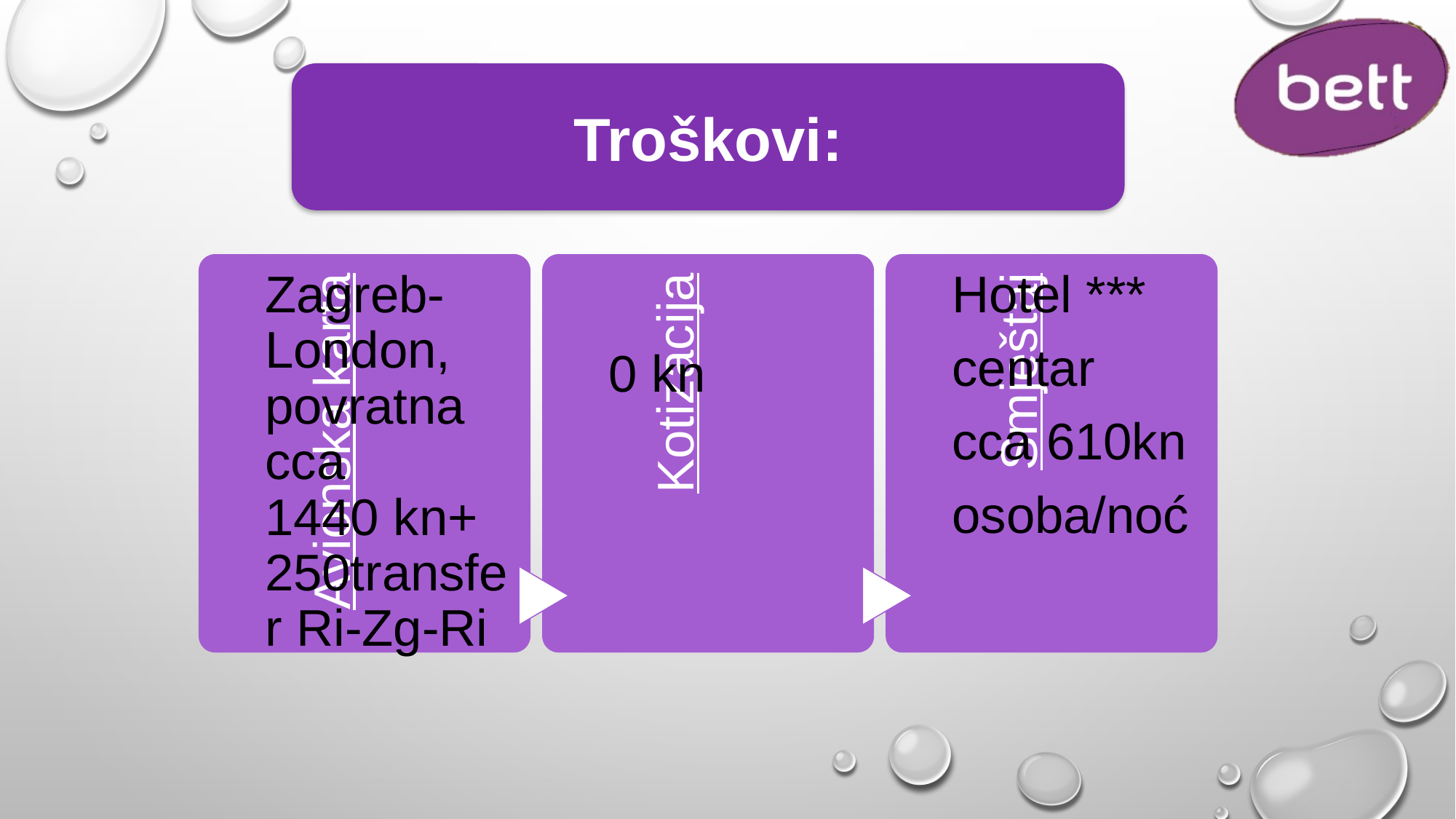

Troškovi:
Avionska karta
Zagreb-London, povratna
cca
1440 kn+ 250transfer Ri-Zg-Ri
Kotizacija

0 kn
Smještaj
Hotel ***
centar
cca 610kn
osoba/noć